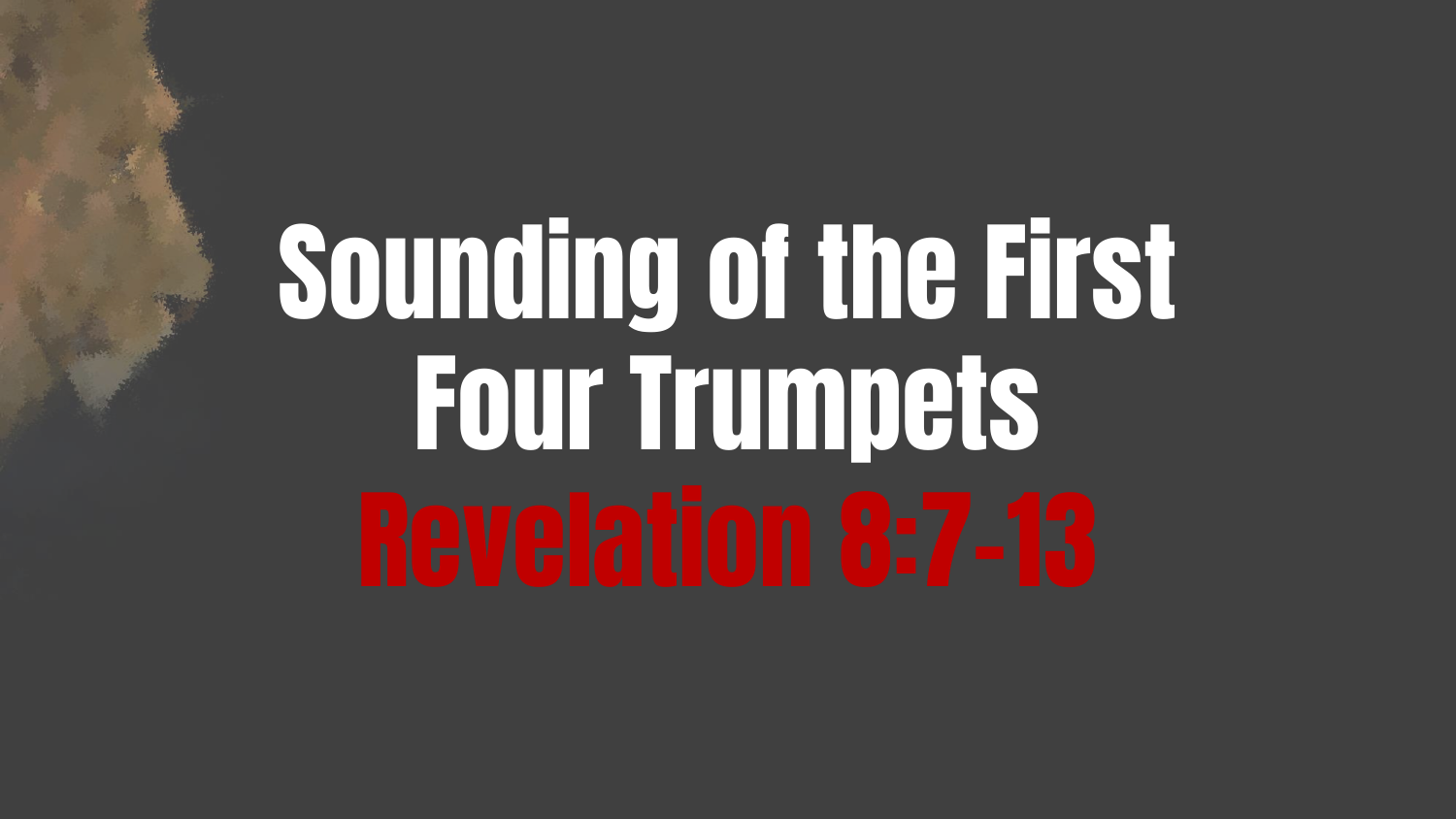

Sounding of the First
Four Trumpets
Revelation 8:7-13